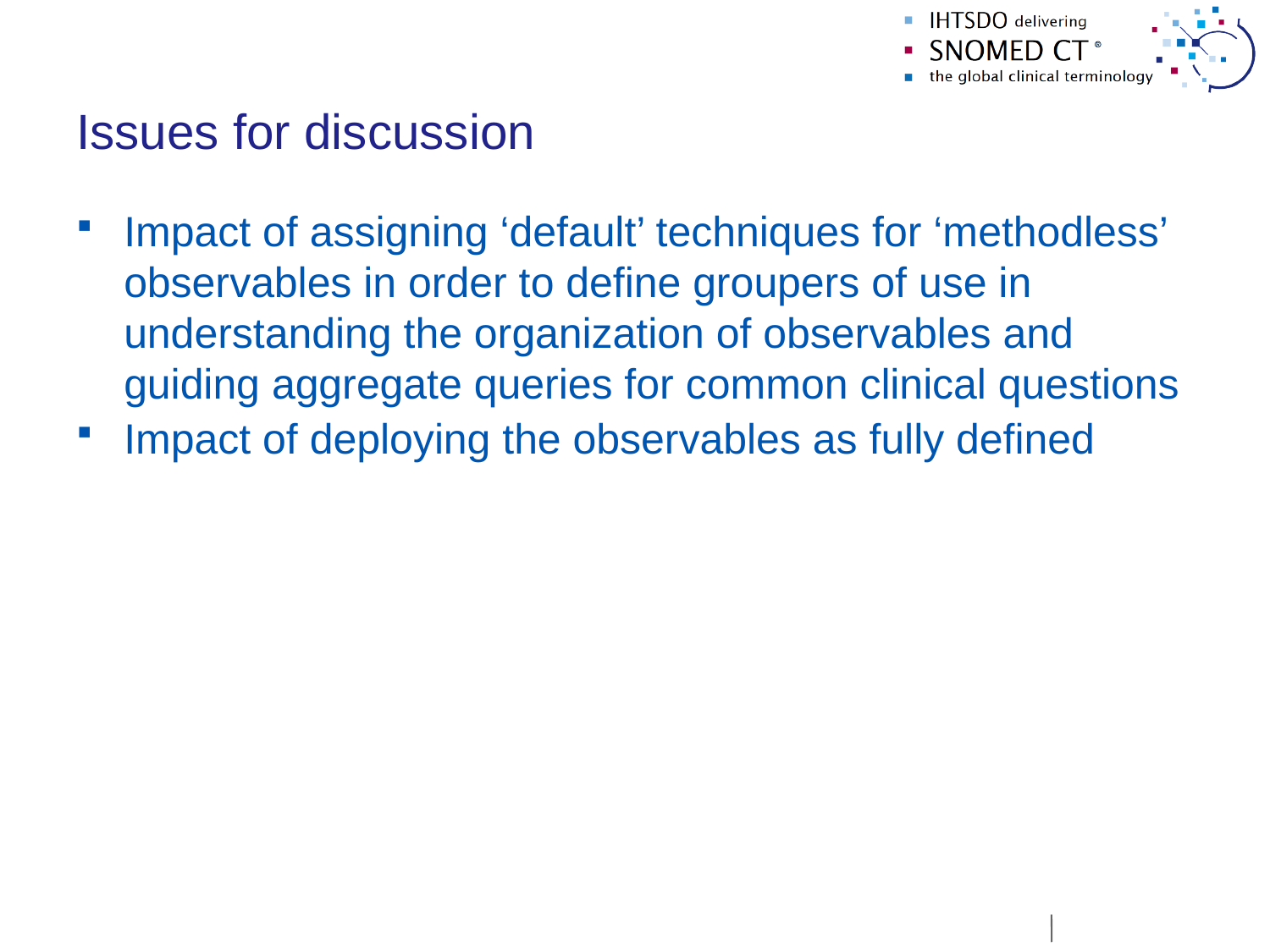

# Issues for discussion
Impact of assigning ‘default’ techniques for ‘methodless’ observables in order to define groupers of use in understanding the organization of observables and guiding aggregate queries for common clinical questions
Impact of deploying the observables as fully defined